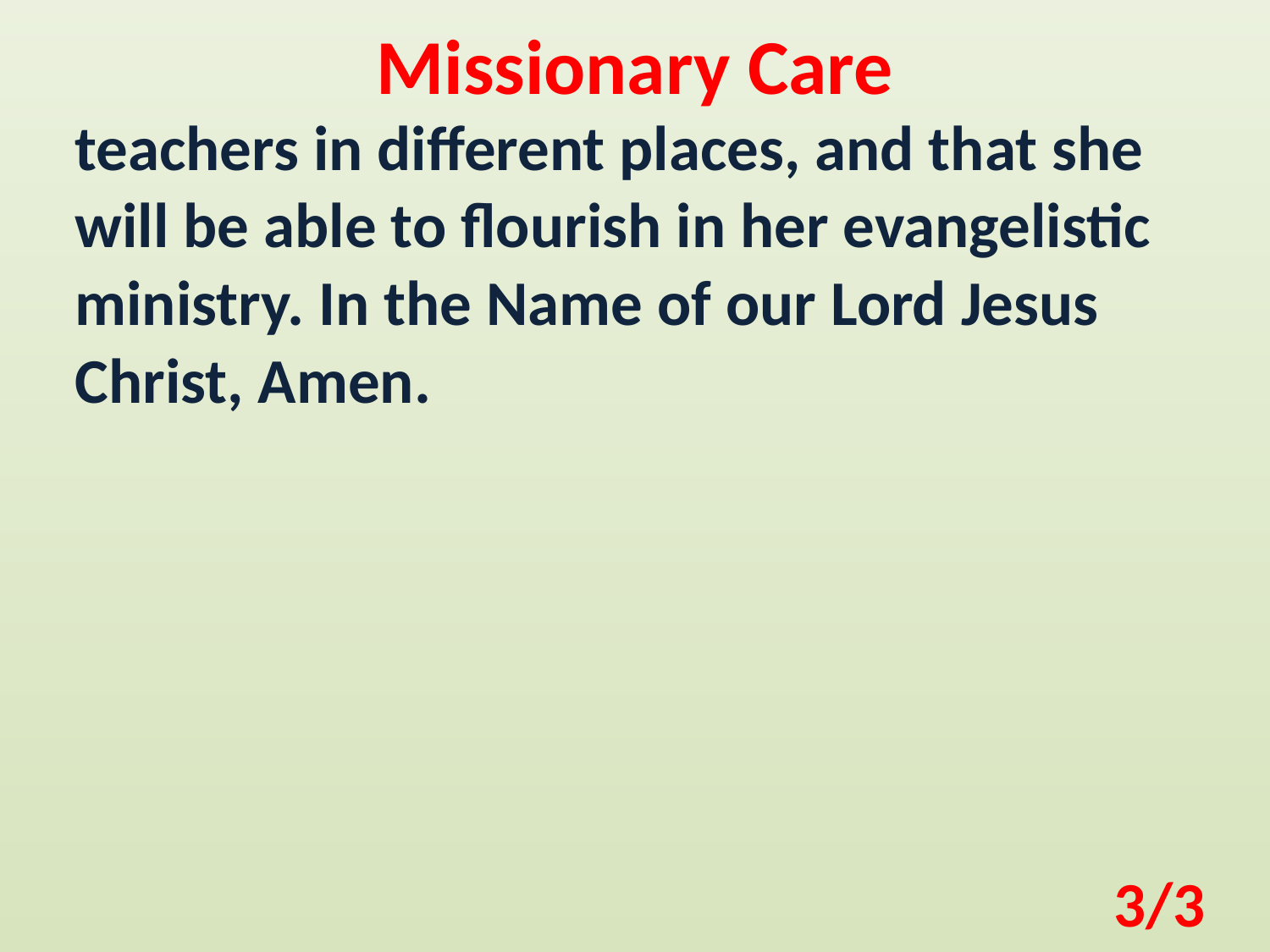

Missionary Care
teachers in different places, and that she will be able to flourish in her evangelistic ministry. In the Name of our Lord Jesus Christ, Amen.
3/3